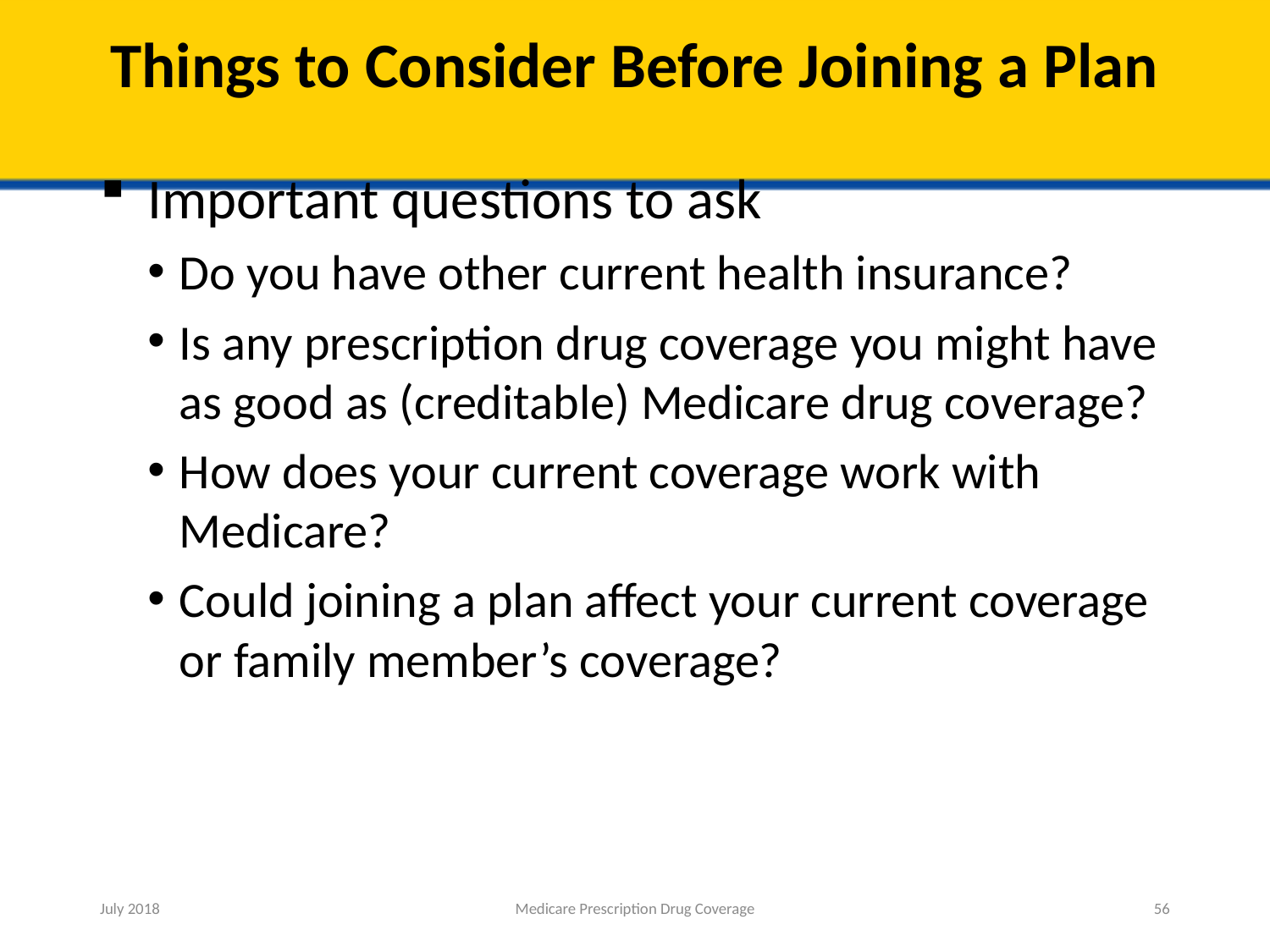

# Things to Consider Before Joining a Plan
Important questions to ask
Do you have other current health insurance?
Is any prescription drug coverage you might have as good as (creditable) Medicare drug coverage?
How does your current coverage work with Medicare?
Could joining a plan affect your current coverage or family member’s coverage?
July 2018
Medicare Prescription Drug Coverage
56